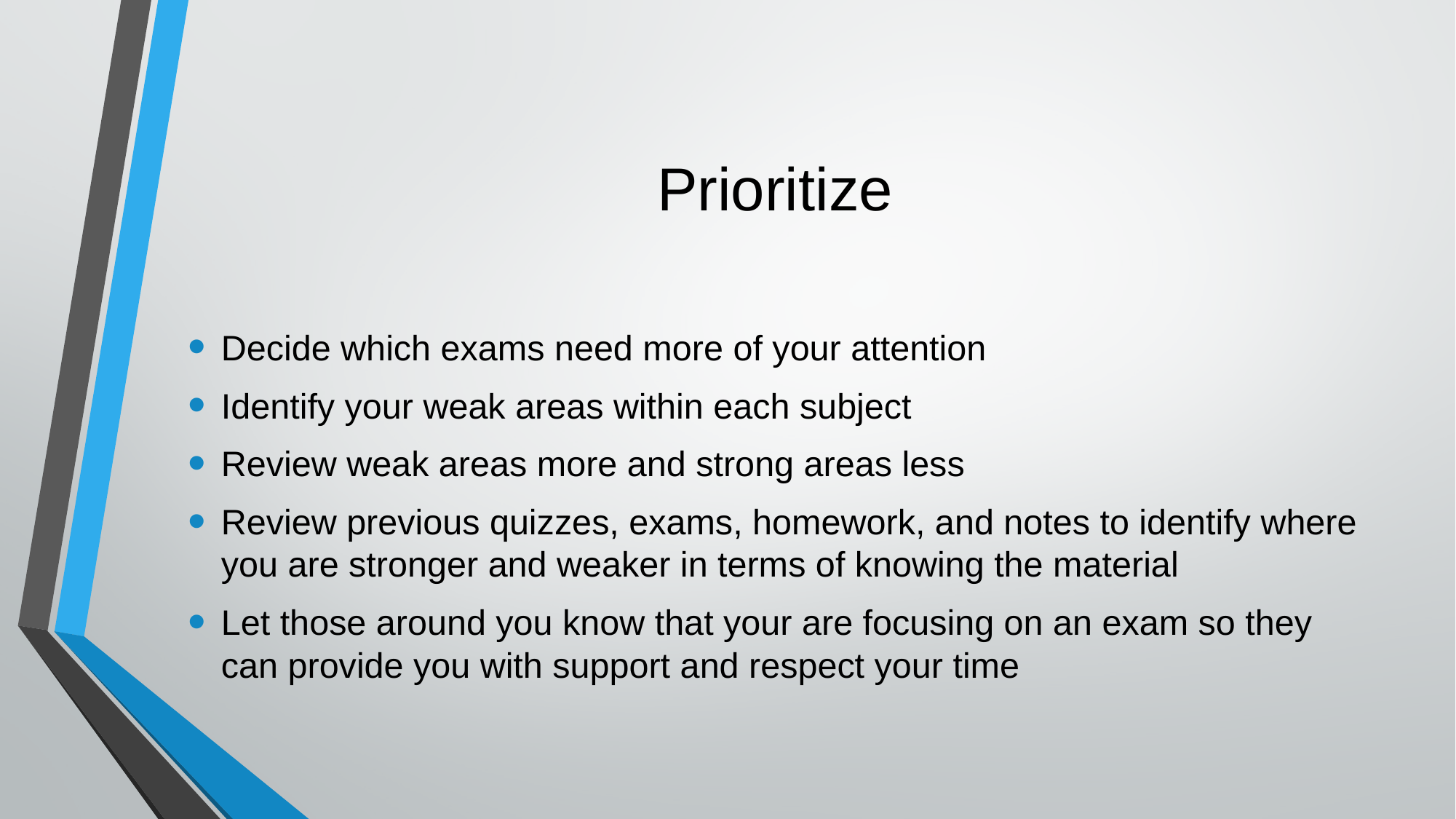

# Prioritize
Decide which exams need more of your attention
Identify your weak areas within each subject
Review weak areas more and strong areas less
Review previous quizzes, exams, homework, and notes to identify where you are stronger and weaker in terms of knowing the material
Let those around you know that your are focusing on an exam so they can provide you with support and respect your time